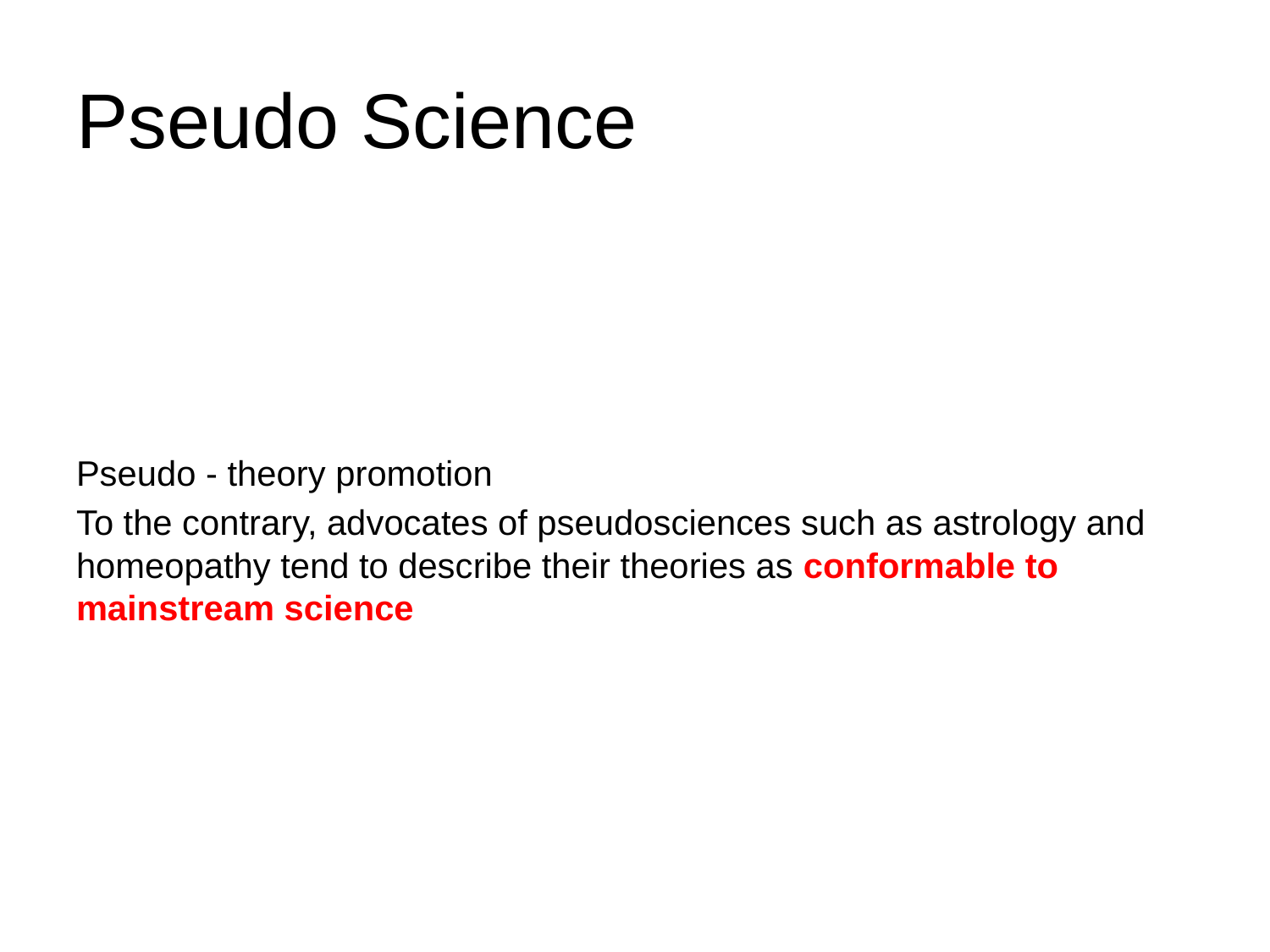

# Pseudo Science
Pseudo - theory promotion
To the contrary, advocates of pseudosciences such as astrology and homeopathy tend to describe their theories as conformable to mainstream science